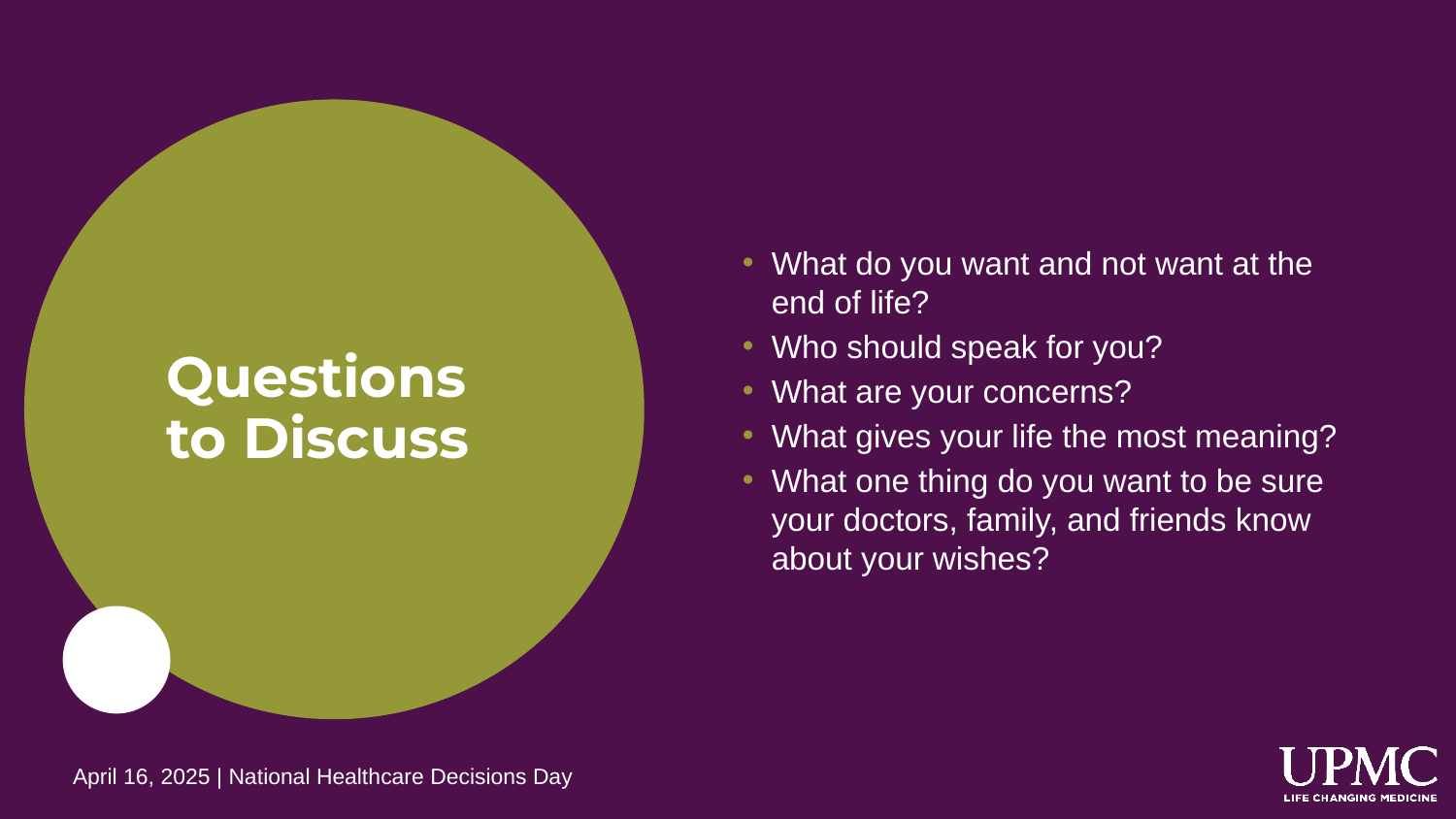

What do you want and not want at the end of life?
Who should speak for you?
What are your concerns?
What gives your life the most meaning?
What one thing do you want to be sure your doctors, family, and friends know about your wishes?
# Questions to Discuss
April 16, 2025 | National Healthcare Decisions Day